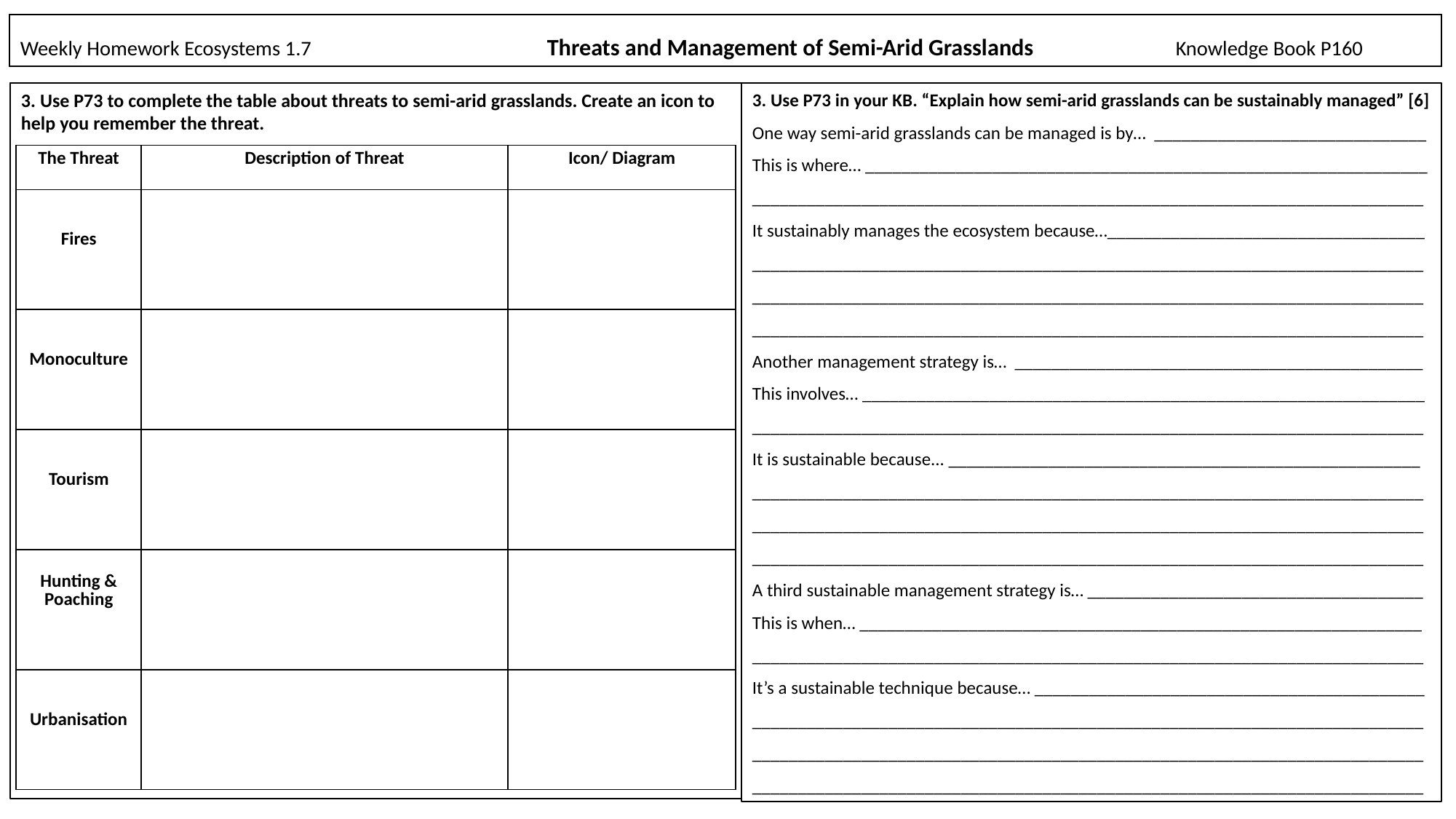

# Weekly Homework Ecosystems 1.7 	                                Threats and Management of Semi-Arid Grasslands	                          Knowledge Book P160
3. Use P73 to complete the table about threats to semi-arid grasslands. Create an icon to help you remember the threat.

3. Use P73 in your KB. “Explain how semi-arid grasslands can be sustainably managed” [6]
One way semi-arid grasslands can be managed is by…  ______________________________
This is where… ______________________________________________________________
__________________________________________________________________________
It sustainably manages the ecosystem because…___________________________________ ______________________________________________________________________________________________________________________________________________________________________________________________________________________________
Another management strategy is…  _____________________________________________
This involves… ______________________________________________________________
__________________________________________________________________________
It is sustainable because... ____________________________________________________
______________________________________________________________________________________________________________________________________________________________________________________________________________________________
A third sustainable management strategy is… _____________________________________ This is when… ______________________________________________________________
__________________________________________________________________________
It’s a sustainable technique because… ___________________________________________ __________________________________________________________________________
____________________________________________________________________________________________________________________________________________________
| The Threat | Description of Threat | Icon/ Diagram |
| --- | --- | --- |
| Fires |  |  |
| Monoculture |  |  |
| Tourism |  |  |
| Hunting & Poaching |  |  |
| Urbanisation |  |  |